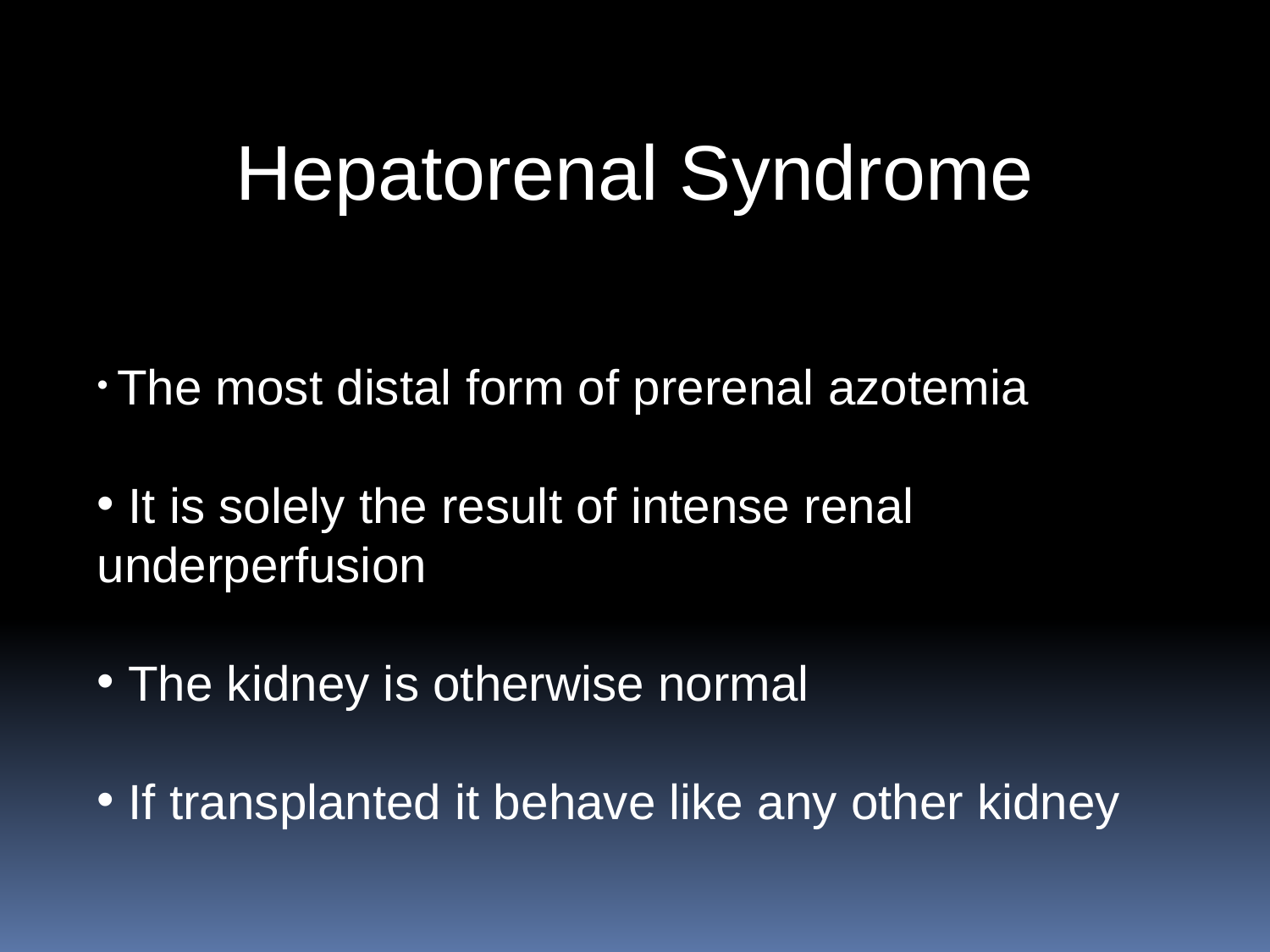

Hepatorenal Syndrome
 The most distal form of prerenal azotemia

 It is solely the result of intense renal underperfusion

 The kidney is otherwise normal

 If transplanted it behave like any other kidney